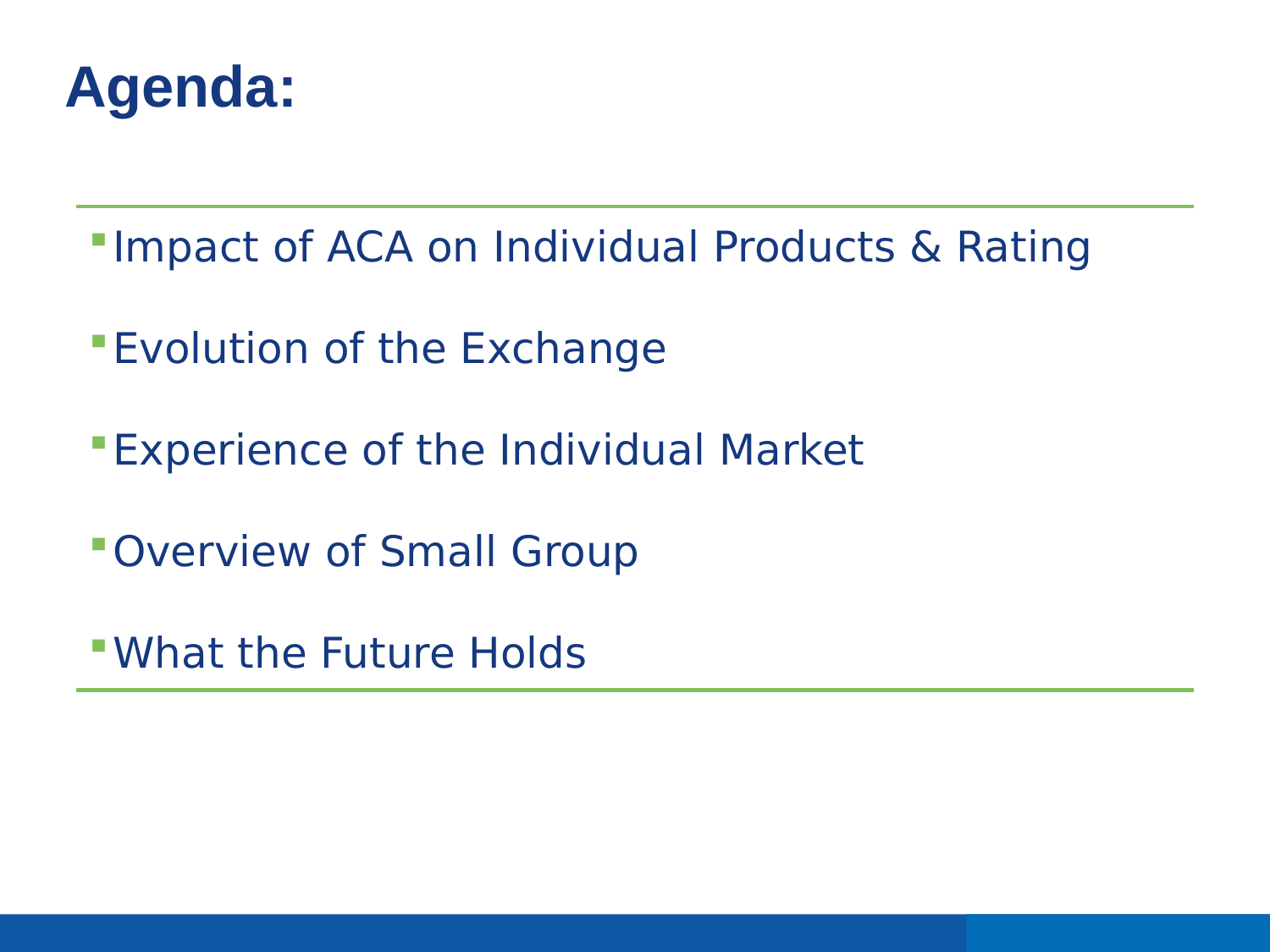

# Agenda:
Impact of ACA on Individual Products & Rating

Evolution of the Exchange

Experience of the Individual Market

Overview of Small Group

What the Future Holds